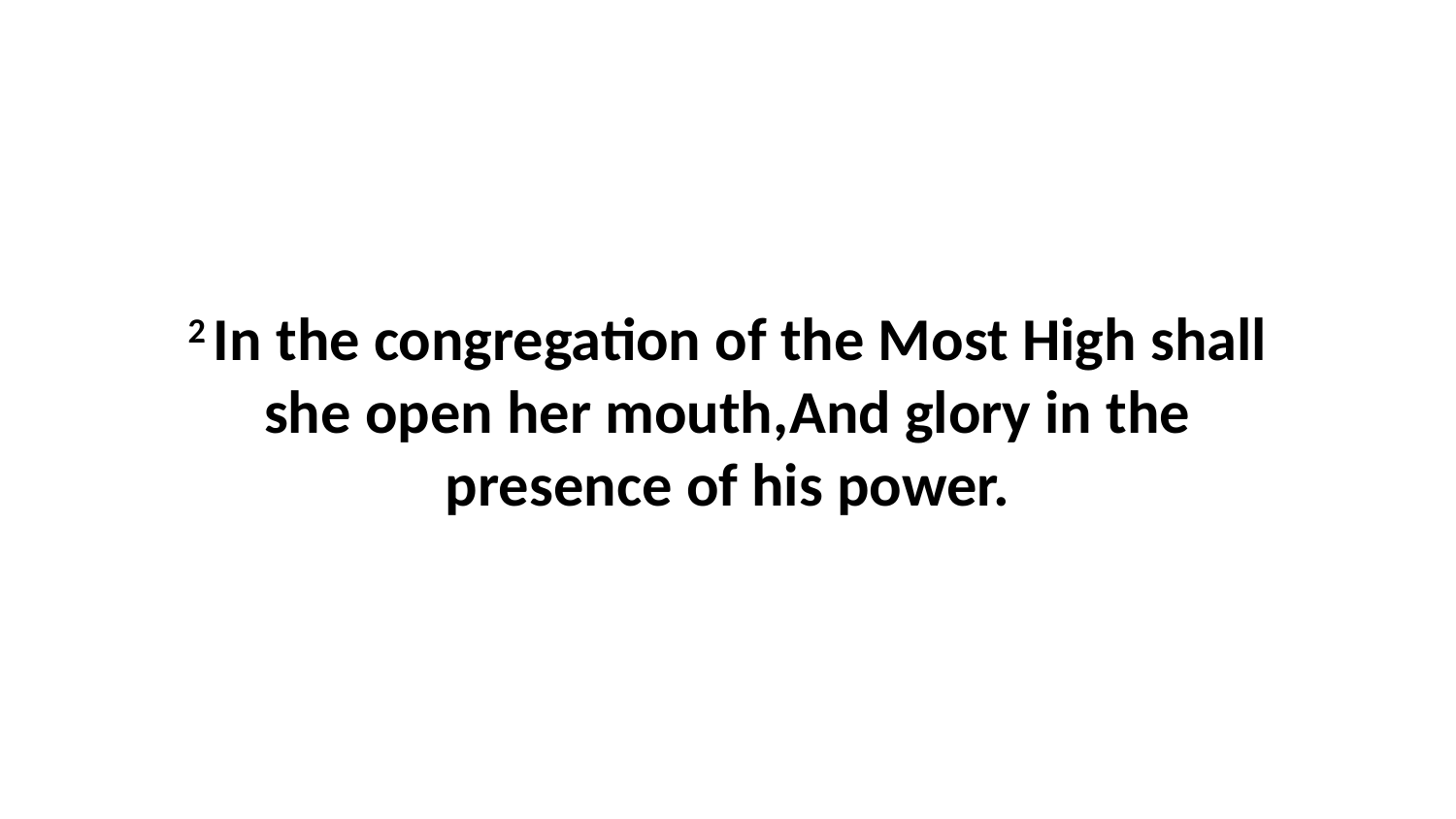

2 In the congregation of the Most High shall she open her mouth,And glory in the presence of his power.